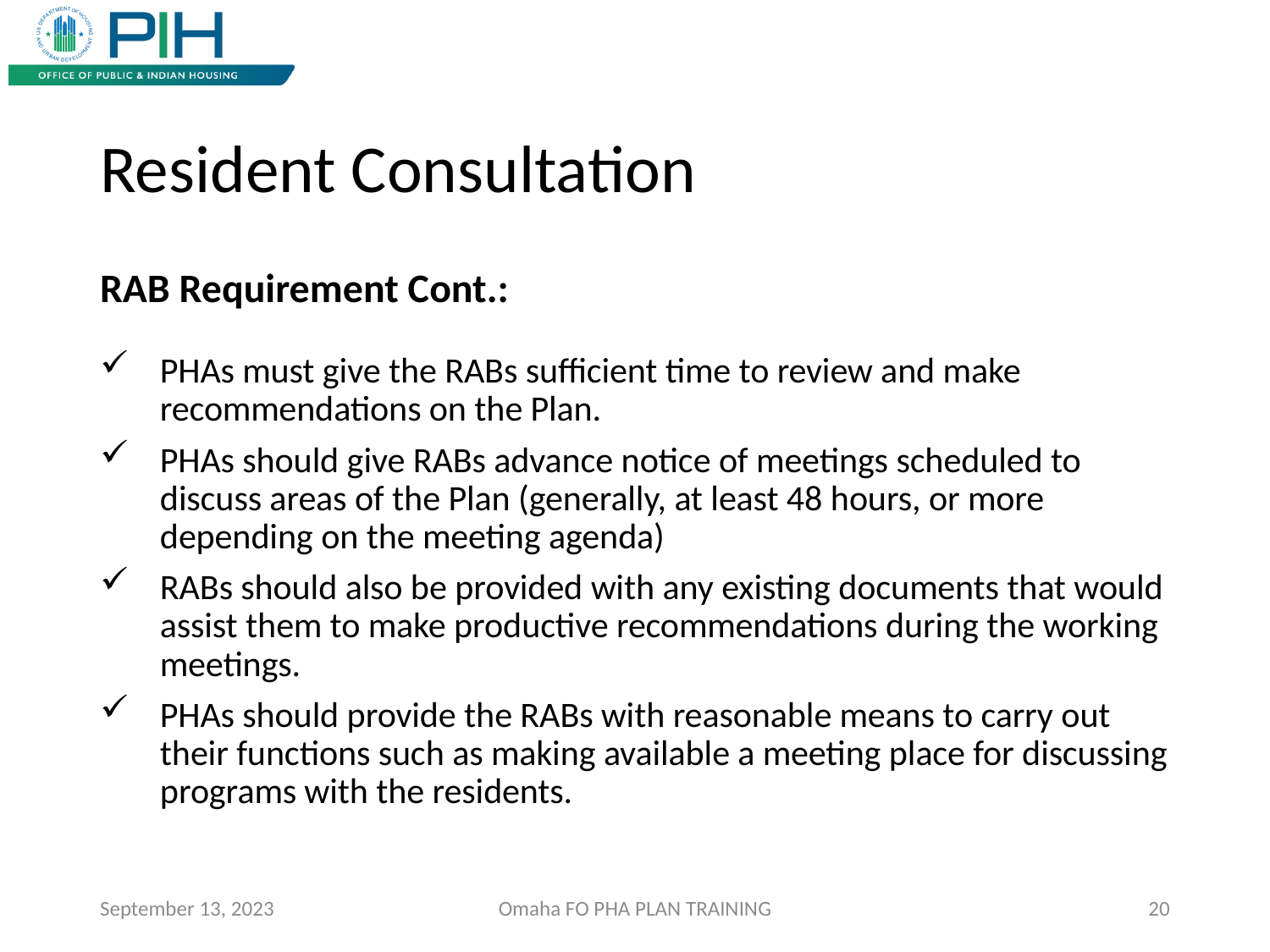

# Resident Consultation
RAB Requirement Cont.:

PHAs must give the RABs sufficient time to review and make recommendations on the Plan.
PHAs should give RABs advance notice of meetings scheduled to discuss areas of the Plan (generally, at least 48 hours, or more depending on the meeting agenda)
RABs should also be provided with any existing documents that would assist them to make productive recommendations during the working meetings.
PHAs should provide the RABs with reasonable means to carry out their functions such as making available a meeting place for discussing programs with the residents.
September 13, 2023
Omaha FO PHA PLAN TRAINING
20